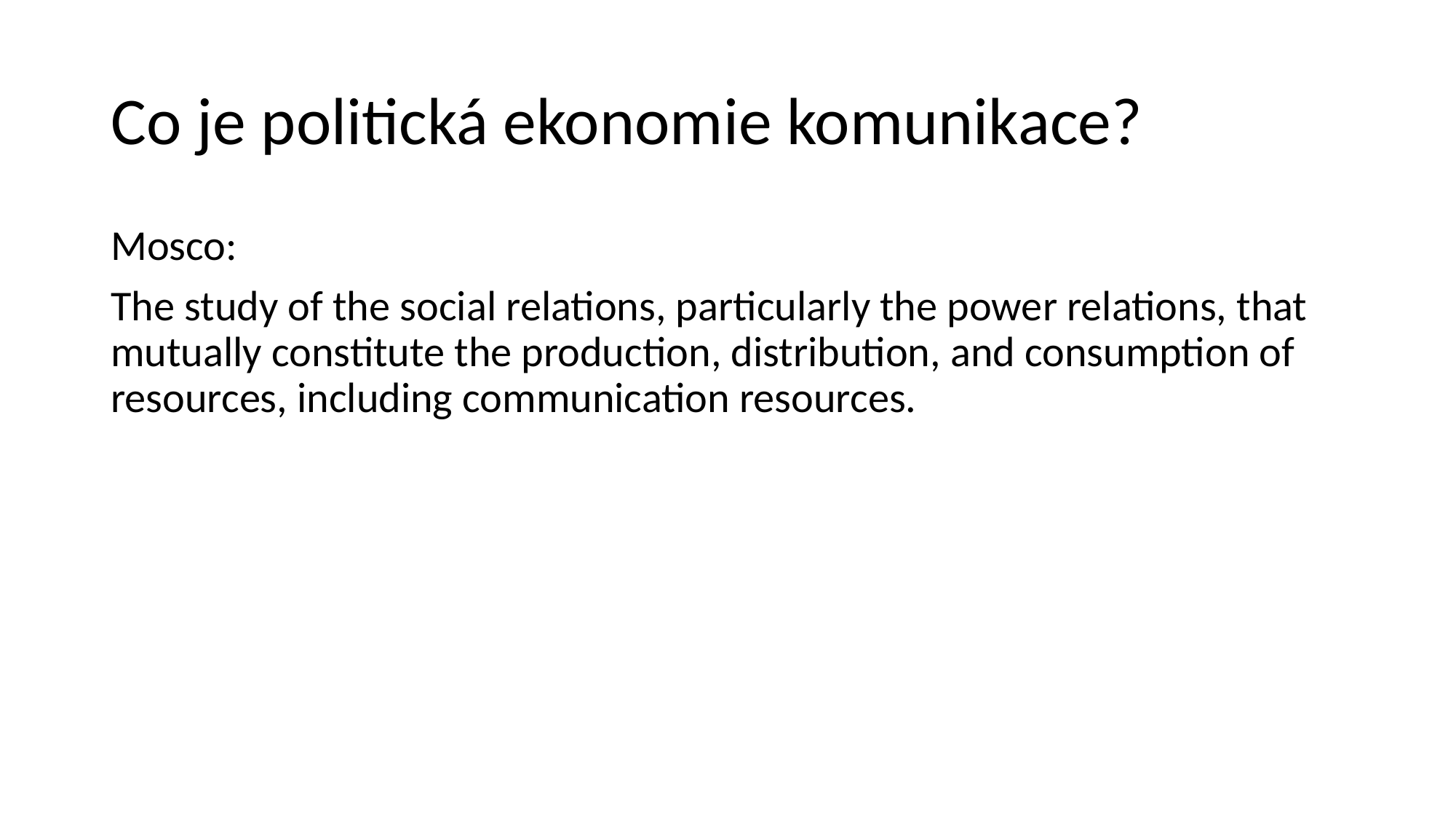

# Co je politická ekonomie komunikace?
Mosco:
The study of the social relations, particularly the power relations, that mutually constitute the production, distribution, and consumption of resources, including communication resources.